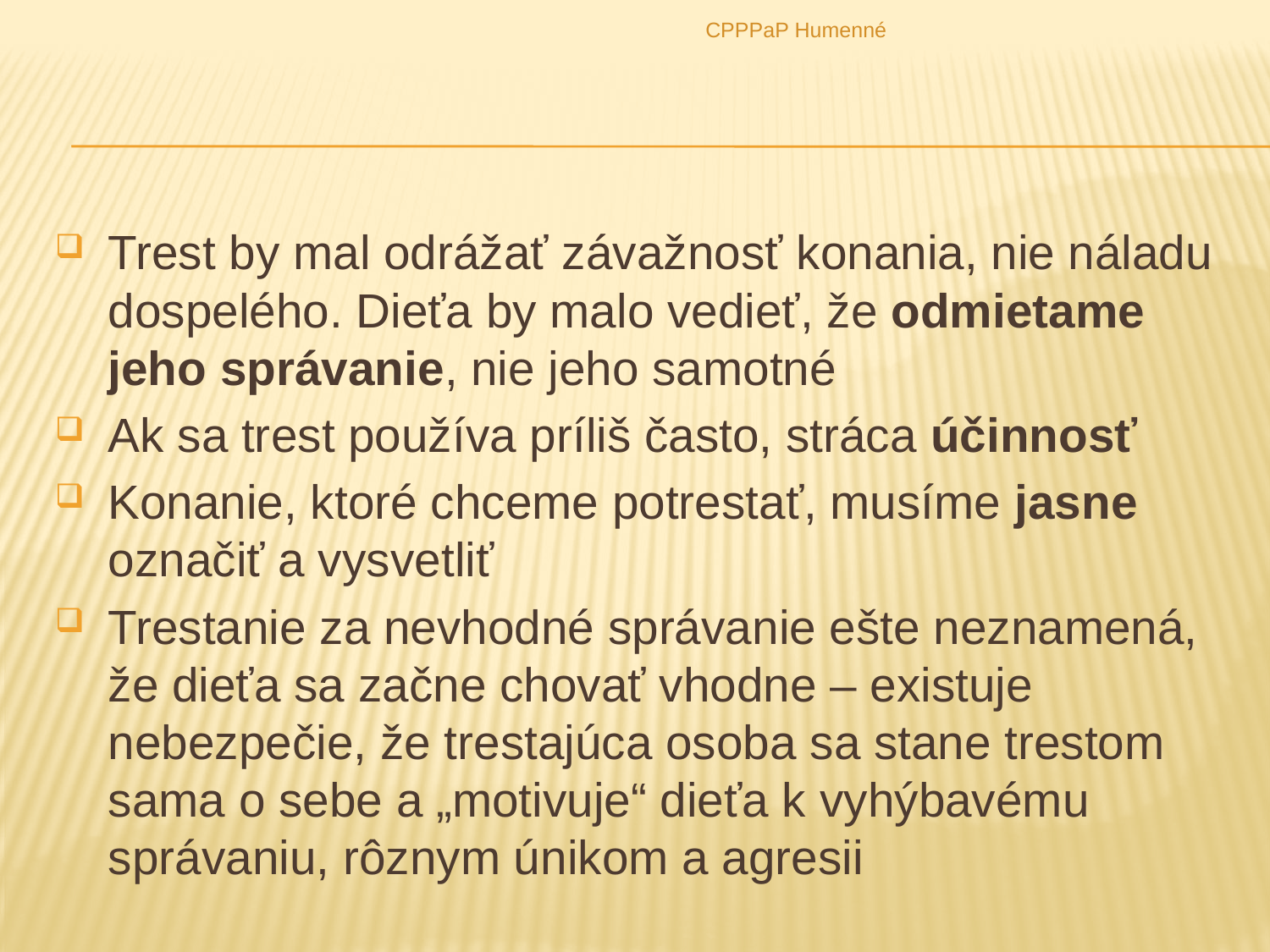

CPPPaP Humenné
Trest by mal odrážať závažnosť konania, nie náladu dospelého. Dieťa by malo vedieť, že odmietame jeho správanie, nie jeho samotné
Ak sa trest používa príliš často, stráca účinnosť
Konanie, ktoré chceme potrestať, musíme jasne označiť a vysvetliť
Trestanie za nevhodné správanie ešte neznamená, že dieťa sa začne chovať vhodne – existuje nebezpečie, že trestajúca osoba sa stane trestom sama o sebe a „motivuje“ dieťa k vyhýbavému správaniu, rôznym únikom a agresii